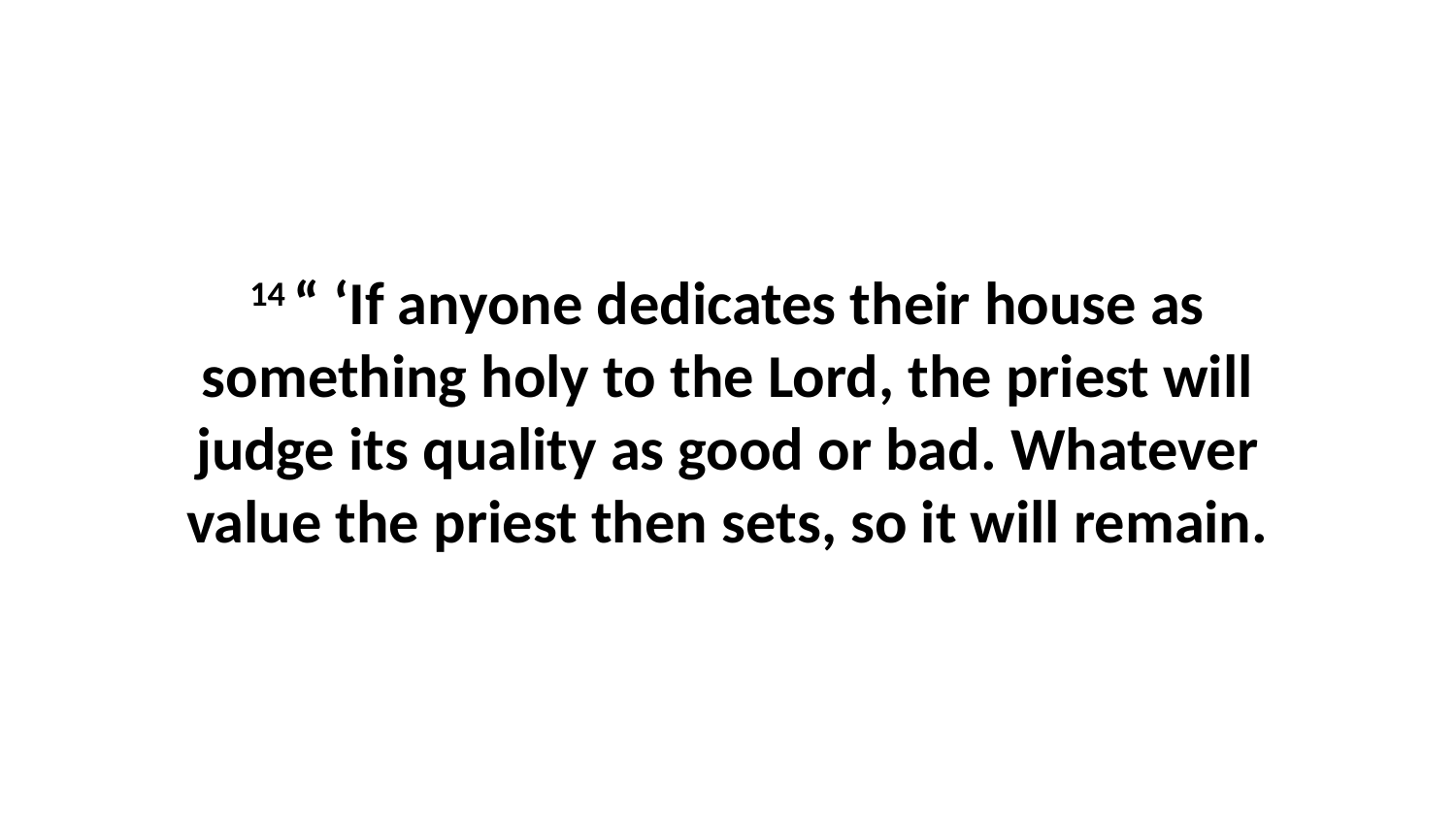

14 “ ‘If anyone dedicates their house as something holy to the Lord, the priest will judge its quality as good or bad. Whatever value the priest then sets, so it will remain.